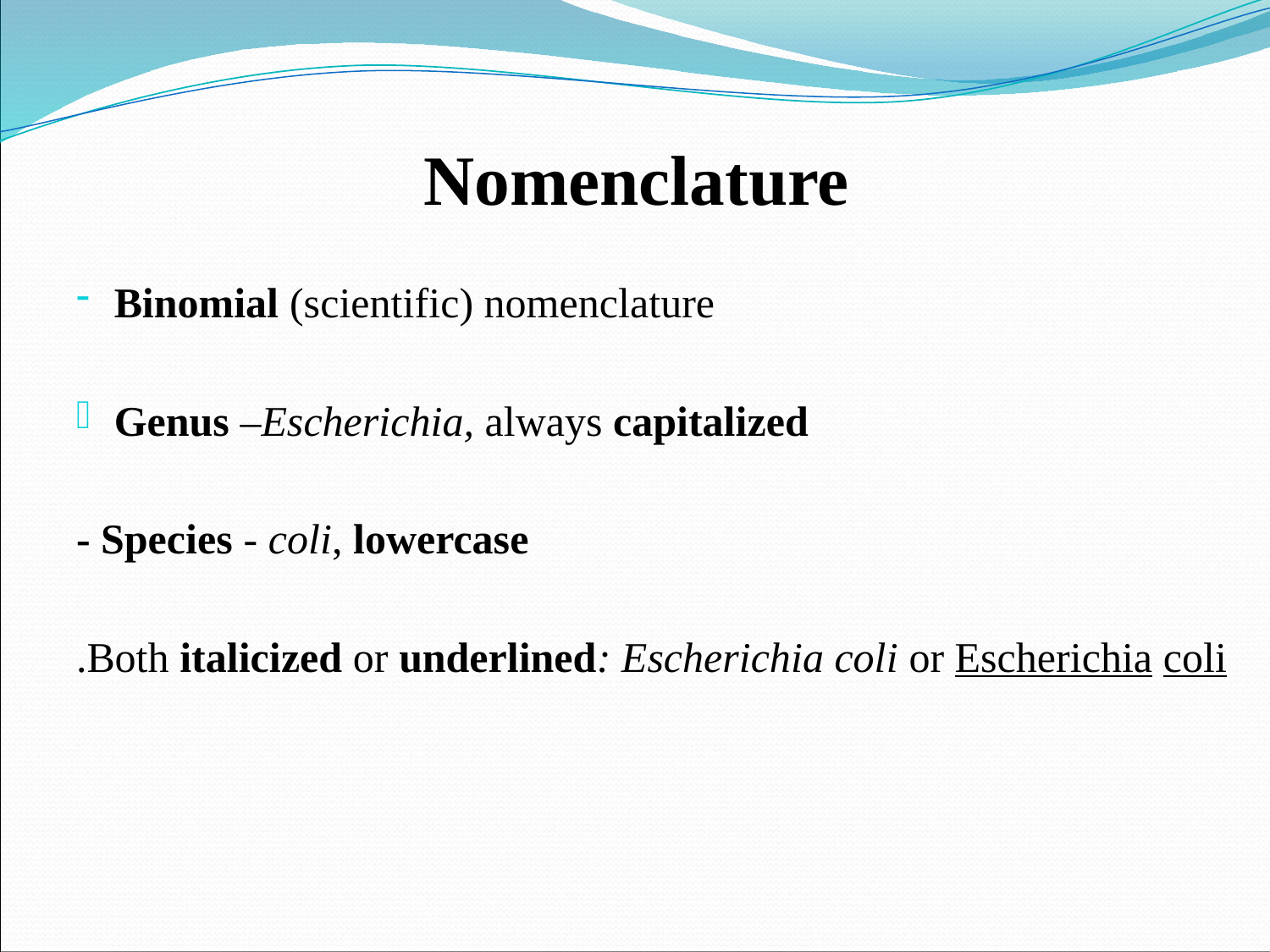

# Nomenclature
Binomial (scientific) nomenclature

Genus –Escherichia, always capitalized

- Species - coli, lowercase

Both italicized or underlined: Escherichia coli or Escherichia coli.